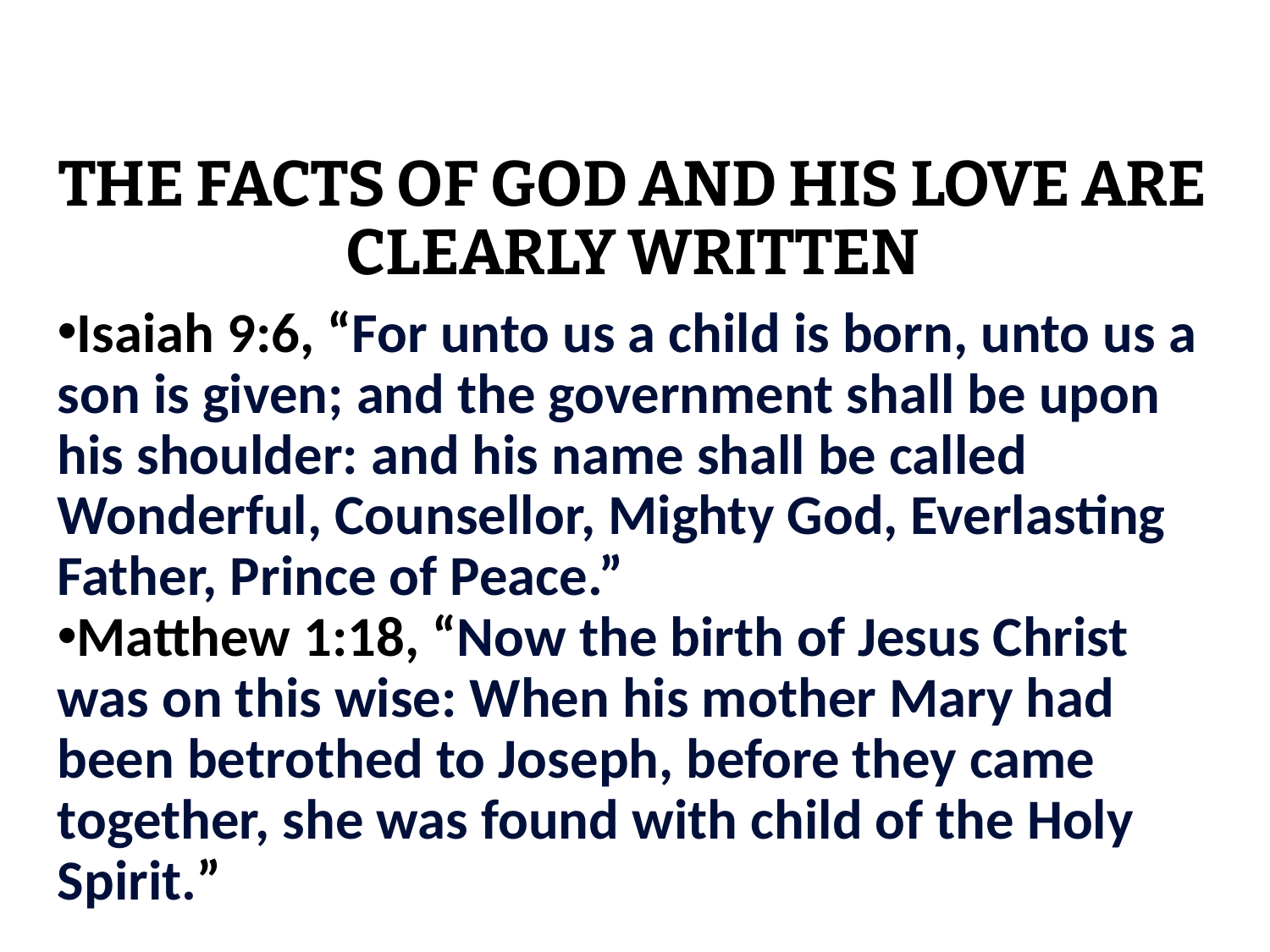

# THE FACTS OF GOD AND HIS LOVE ARE CLEARLY WRITTEN
Isaiah 9:6, “For unto us a child is born, unto us a son is given; and the government shall be upon his shoulder: and his name shall be called Wonderful, Counsellor, Mighty God, Everlasting Father, Prince of Peace.”
Matthew 1:18, “Now the birth of Jesus Christ was on this wise: When his mother Mary had been betrothed to Joseph, before they came together, she was found with child of the Holy Spirit.”